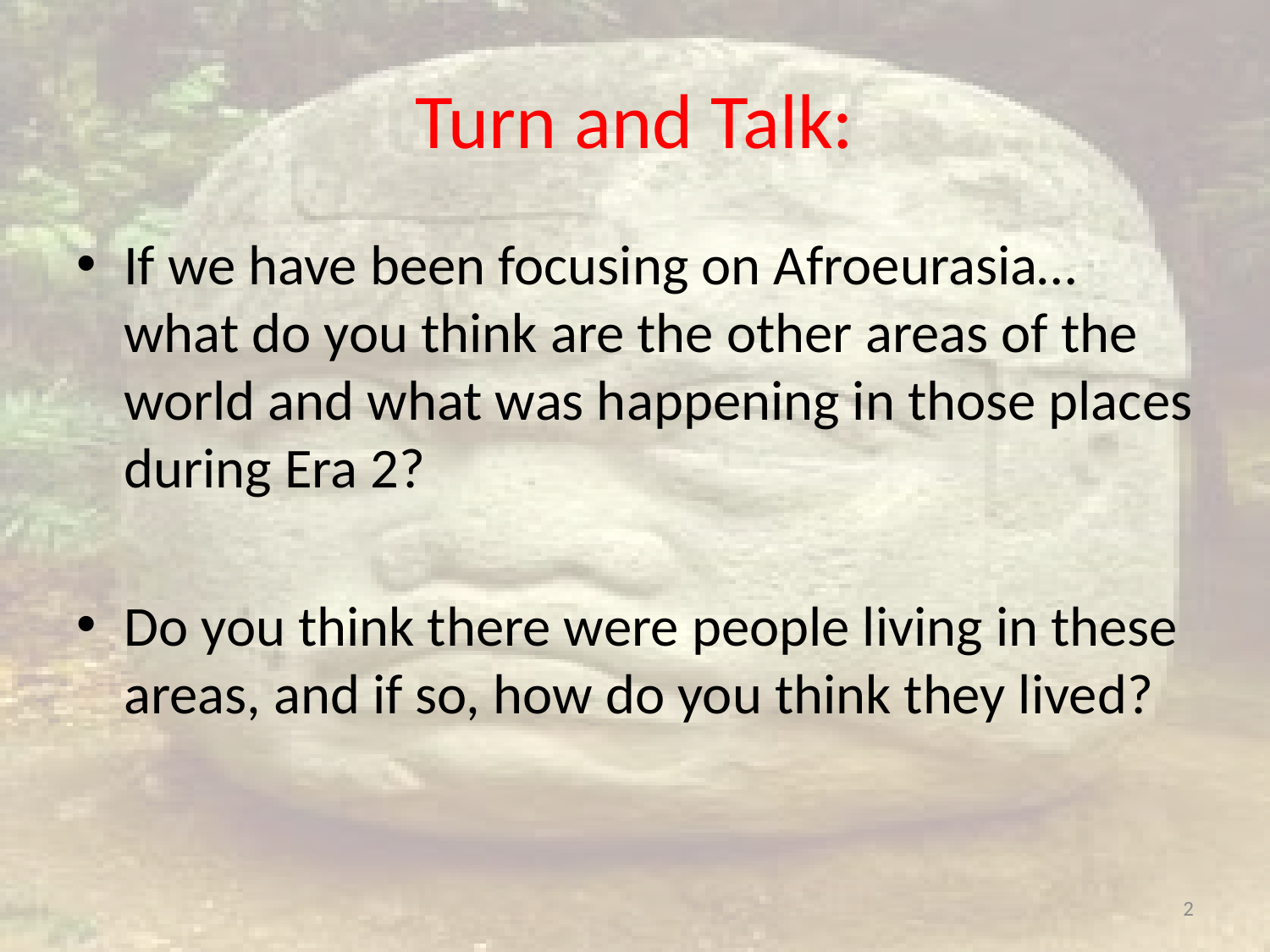

# Turn and Talk:
If we have been focusing on Afroeurasia… what do you think are the other areas of the world and what was happening in those places during Era 2?

Do you think there were people living in these areas, and if so, how do you think they lived?
2